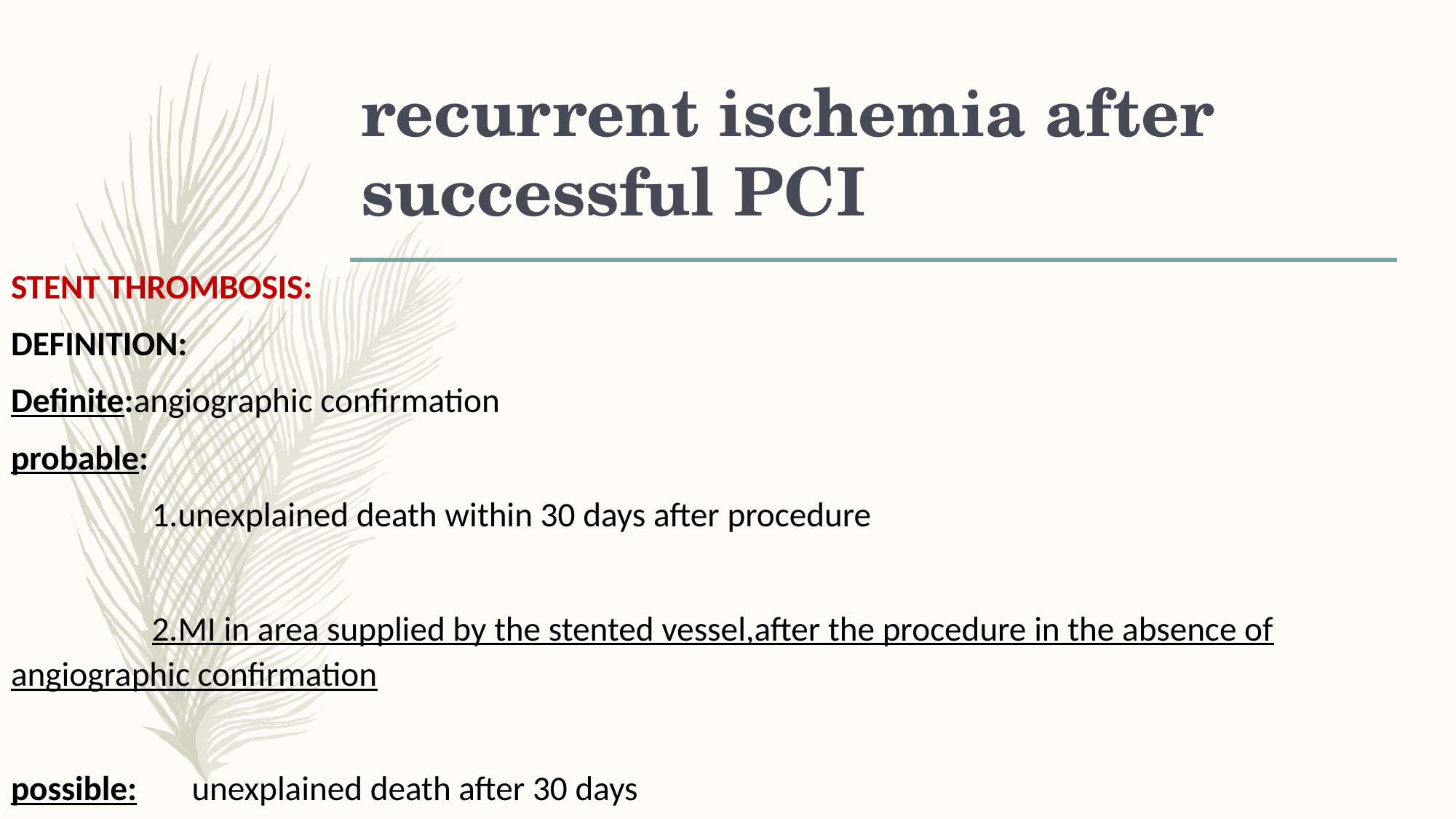

# recurrent ischemia after successful PCI
STENT THROMBOSIS:
DEFINITION:
Definite:angiographic confirmation
probable:
                  1.unexplained death within 30 days after procedure

                  2.MI in area supplied by the stented vessel,after the procedure in the absence of angiographic confirmation

possible:       unexplained death after 30 days